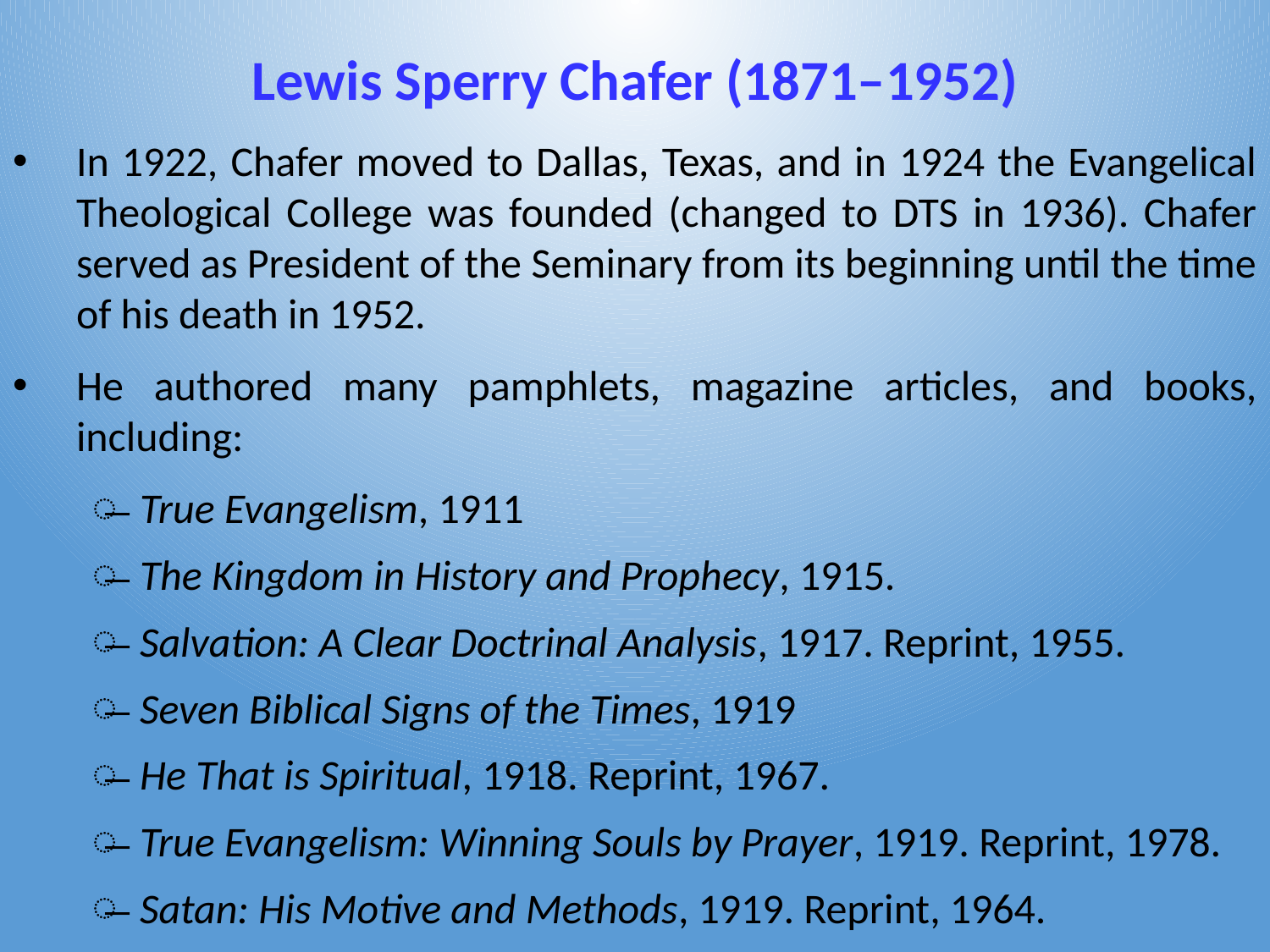

# Lewis Sperry Chafer (1871–1952)
In 1922, Chafer moved to Dallas, Texas, and in 1924 the Evangelical Theological College was founded (changed to DTS in 1936). Chafer served as President of the Seminary from its beginning until the time of his death in 1952.
He authored many pamphlets, magazine articles, and books, including:
True Evangelism, 1911
The Kingdom in History and Prophecy, 1915.
Salvation: A Clear Doctrinal Analysis, 1917. Reprint, 1955.
Seven Biblical Signs of the Times, 1919
He That is Spiritual, 1918. Reprint, 1967.
True Evangelism: Winning Souls by Prayer, 1919. Reprint, 1978.
Satan: His Motive and Methods, 1919. Reprint, 1964.